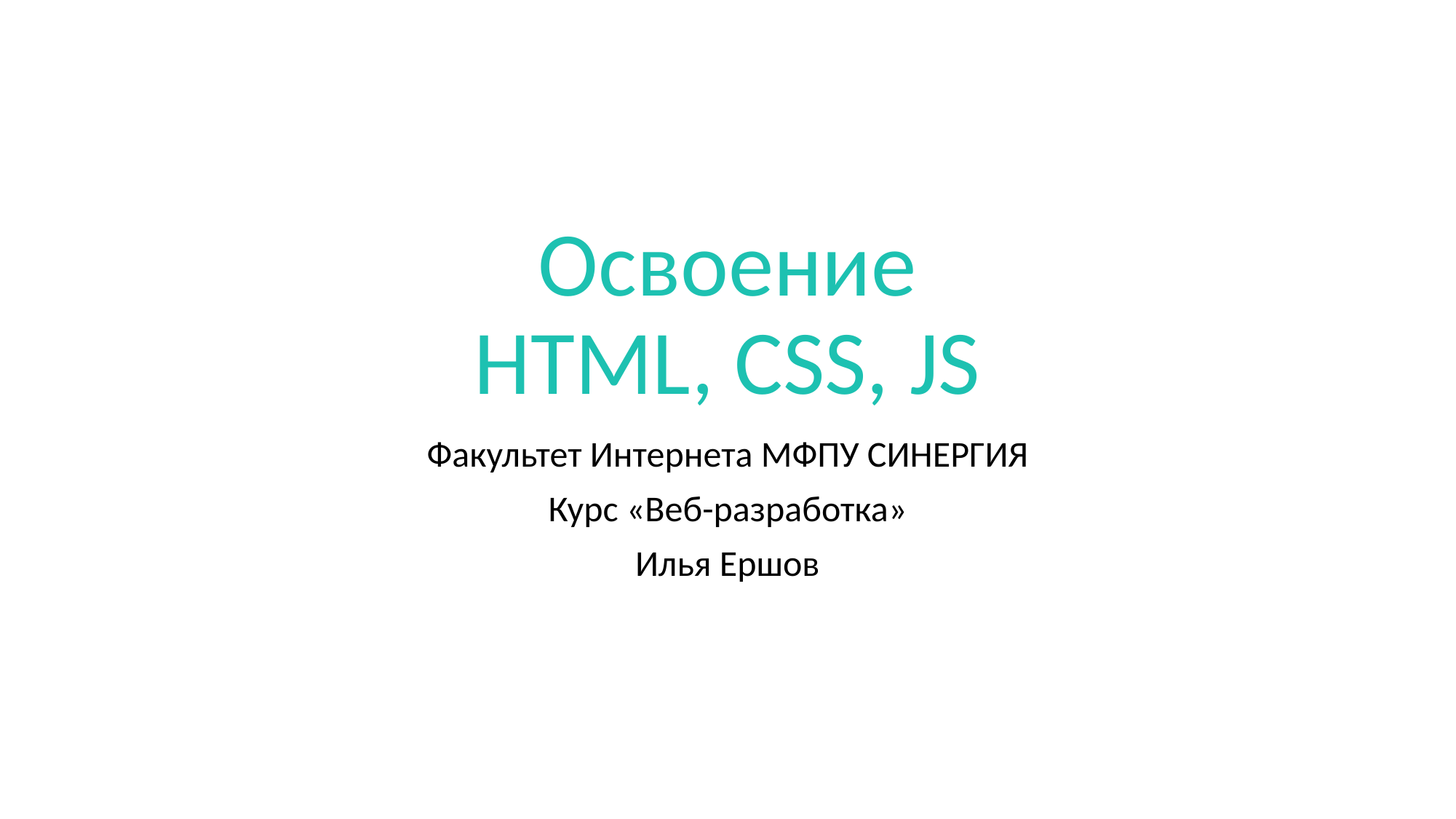

# Освоение HTML, CSS, JS
Факультет Интернета МФПУ СИНЕРГИЯ
Курс «Веб-разработка»
Илья Ершов